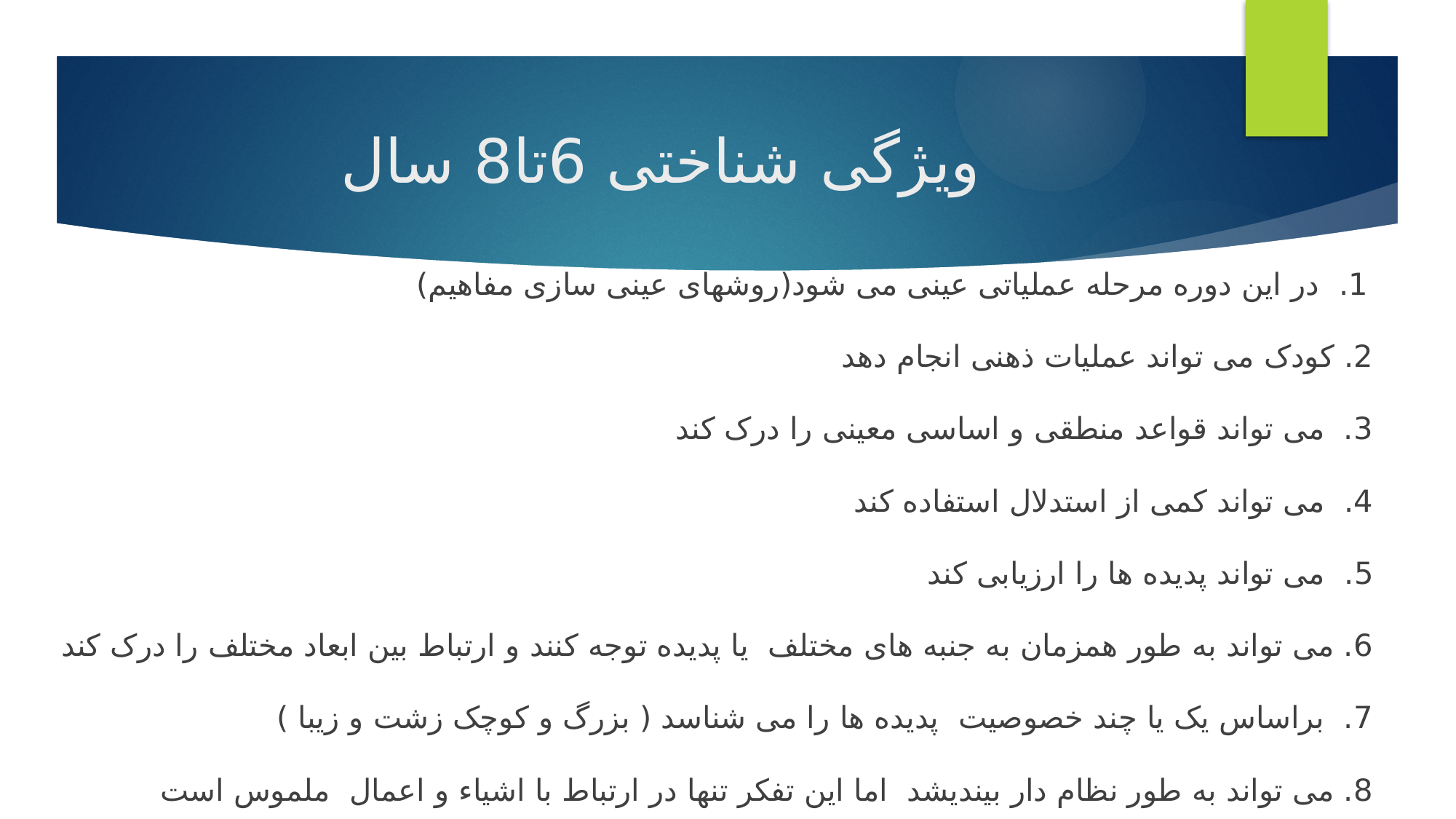

# ویژگی شناختی 6تا8 سال
  1.  در این دوره مرحله عملیاتی عینی می شود(روشهای عینی سازی مفاهیم)
2. کودک می تواند عملیات ذهنی انجام دهد
3.  می تواند قواعد منطقی و اساسی معینی را درک کند
4.  می تواند کمی از استدلال استفاده کند
5.  می تواند پدیده ها را ارزیابی کند
6. می تواند به طور همزمان به جنبه های مختلف  یا پدیده توجه کنند و ارتباط بین ابعاد مختلف را درک کند
7.  براساس یک یا چند خصوصیت  پدیده ها را می شناسد ( بزرگ و کوچک زشت و زیبا )
8. می تواند به طور نظام دار بیندیشد  اما این تفکر تنها در ارتباط با اشیاء و اعمال  ملموس است